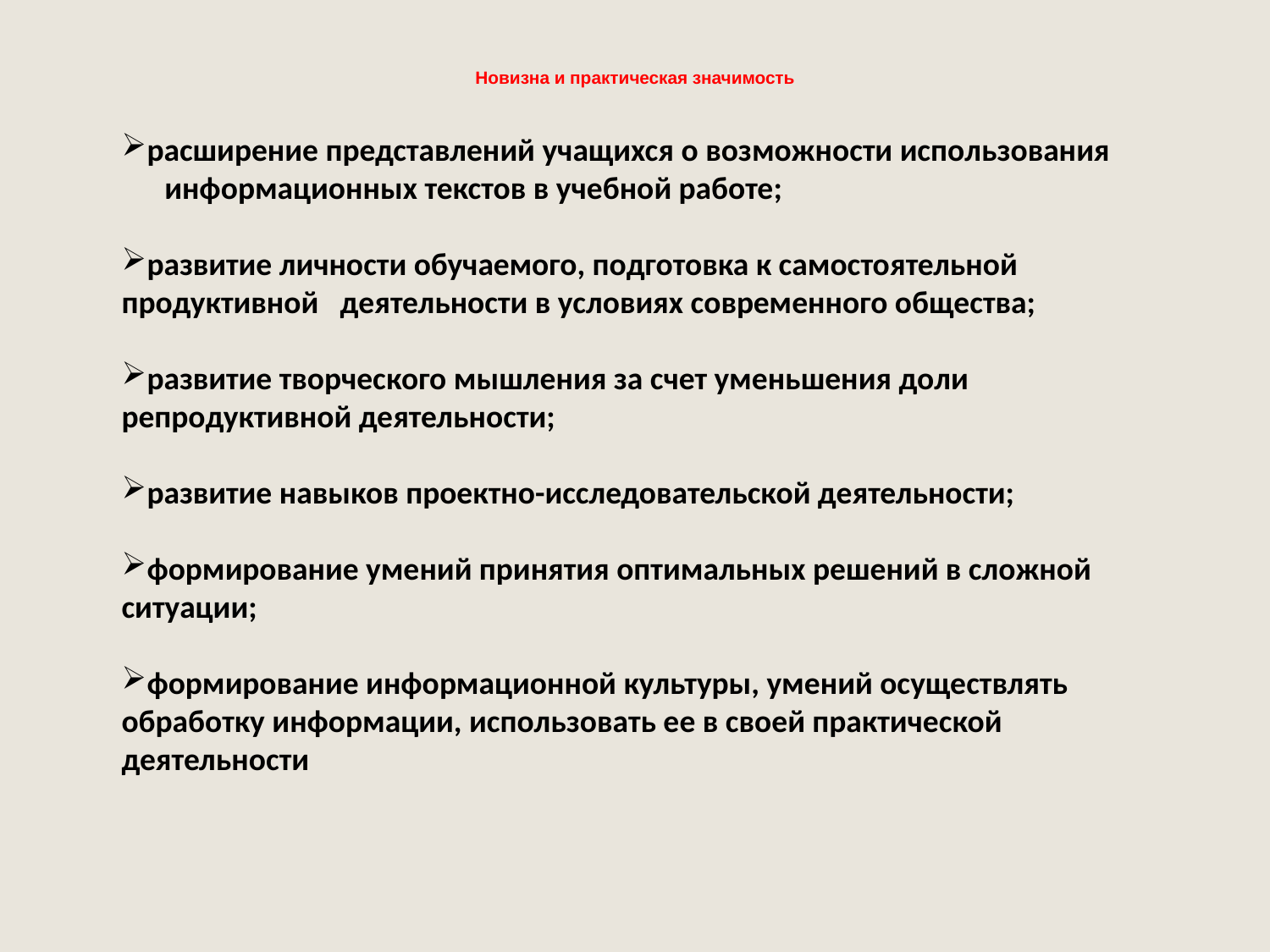

# Новизна и практическая значимость
расширение представлений учащихся о возможности использования          информационных текстов в учебной работе;

развитие личности обучаемого, подготовка к самостоятельной продуктивной   деятельности в условиях современного общества;

развитие творческого мышления за счет уменьшения доли репродуктивной деятельности;

развитие навыков проектно-исследовательской деятельности;

формирование умений принятия оптимальных решений в сложной ситуации;

формирование информационной культуры, умений осуществлять обработку информации, использовать ее в своей практической деятельности